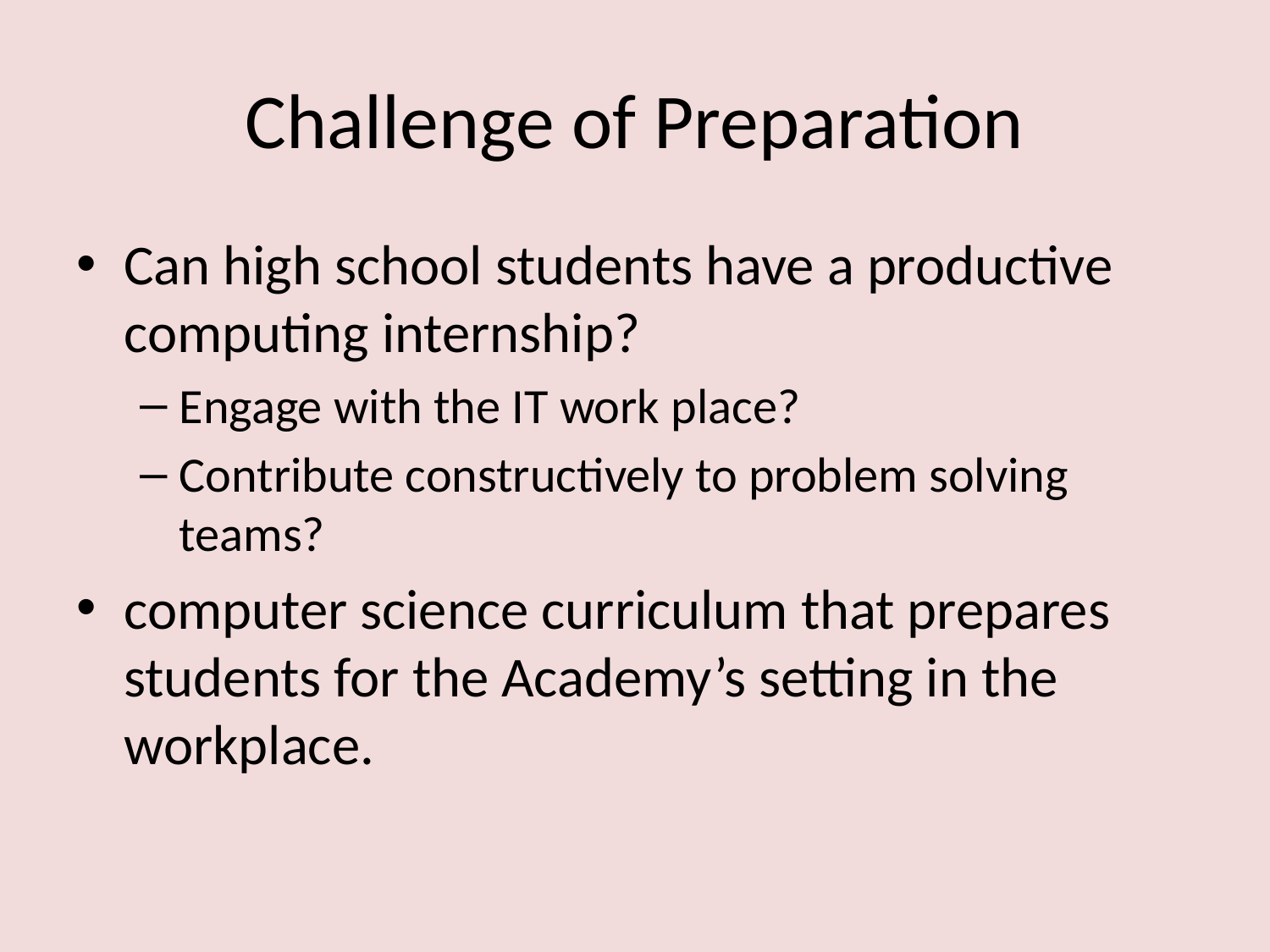

# Challenge of Preparation
Can high school students have a productive computing internship?
Engage with the IT work place?
Contribute constructively to problem solving teams?
computer science curriculum that prepares students for the Academy’s setting in the workplace.